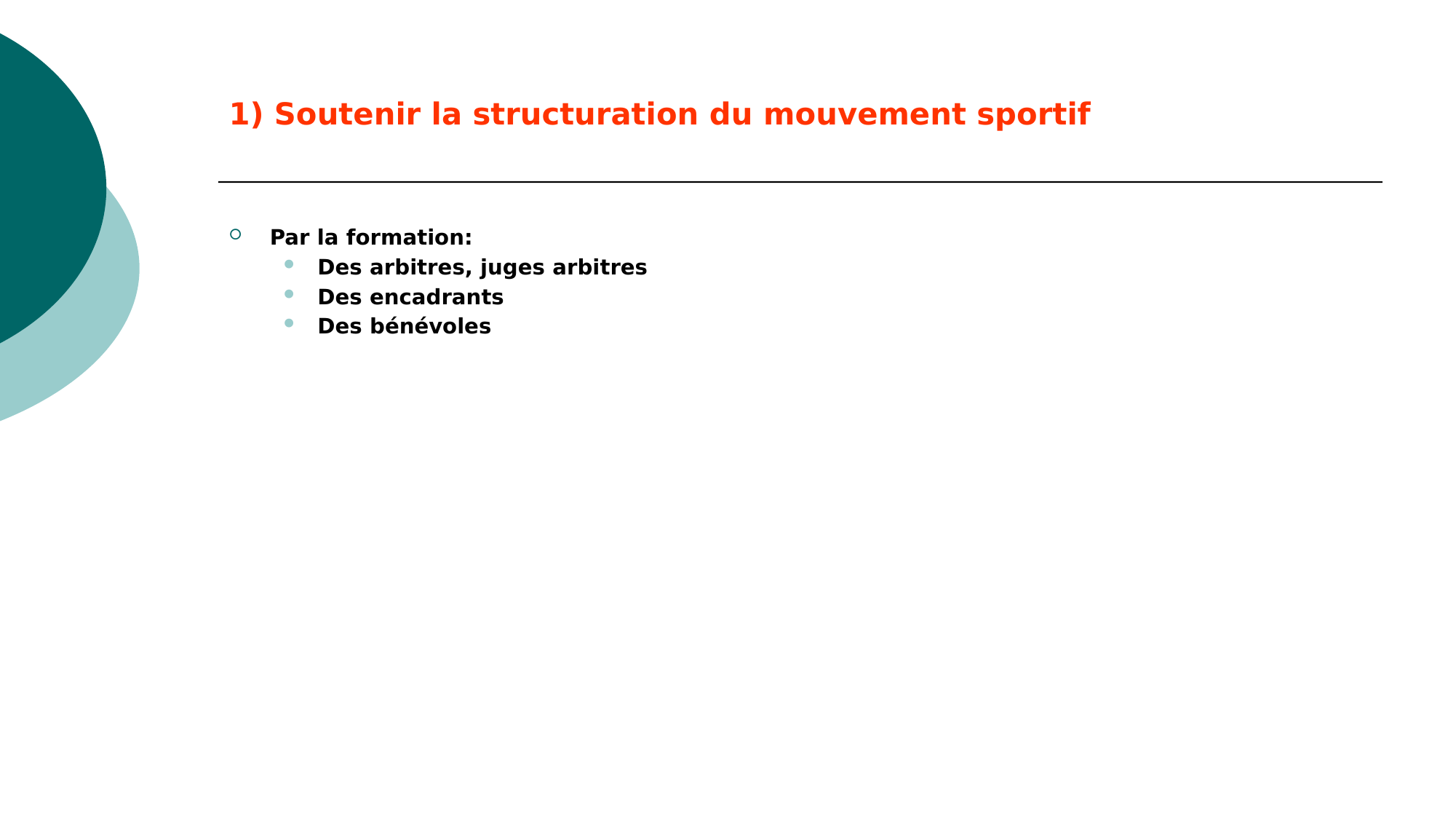

# 1) Soutenir la structuration du mouvement sportif
Par la formation:
Des arbitres, juges arbitres
Des encadrants
Des bénévoles